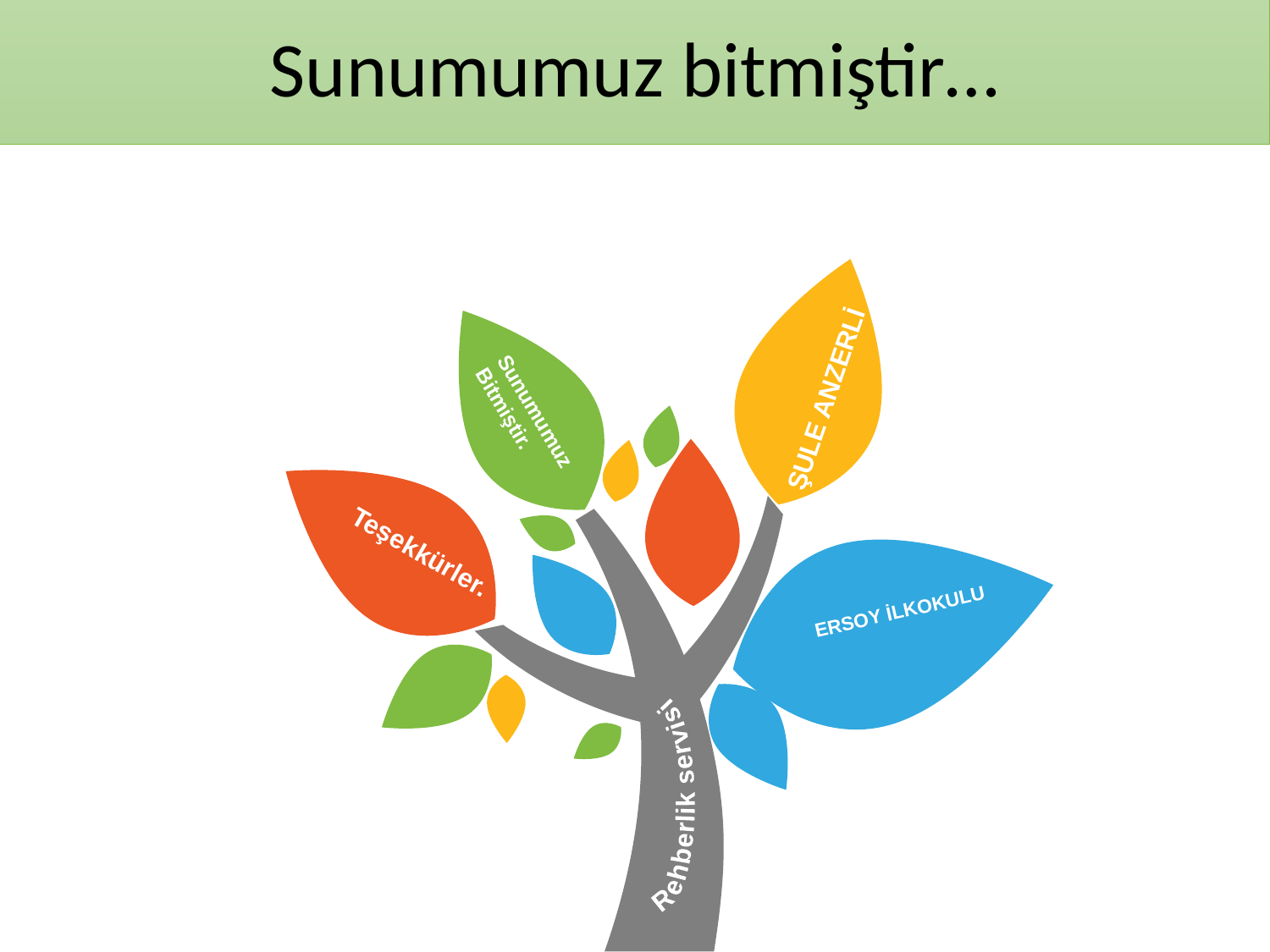

Sunumumuz bitmiştir…

ŞULE ANZERLİ
Sunumumuz
Bitmiştir.

Teşekkürler.

ERSOY İLKOKULU

Rehberlik servisi